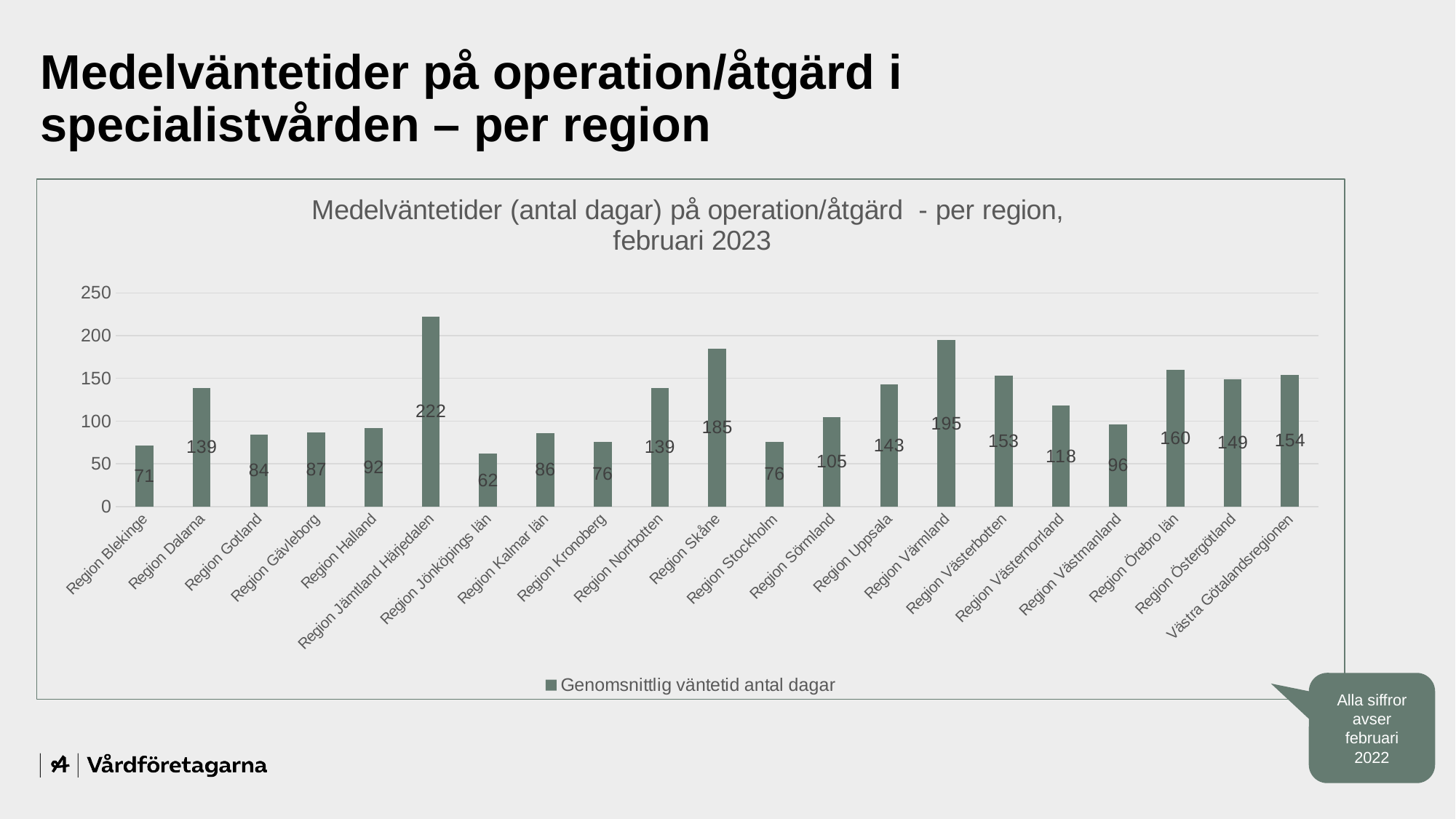

# Medelväntetider på operation/åtgärd i specialistvården – per region

### Chart: Medelväntetider (antal dagar) på operation/åtgärd  - per region,
februari 2023

| Category | Genomsnittlig väntetid antal dagar |
|---|---|
| Region Blekinge | 71.0 |
| Region Dalarna | 139.0 |
| Region Gotland | 84.0 |
| Region Gävleborg | 87.0 |
| Region Halland | 92.0 |
| Region Jämtland Härjedalen | 222.0 |
| Region Jönköpings län | 62.0 |
| Region Kalmar län | 86.0 |
| Region Kronoberg | 76.0 |
| Region Norrbotten | 139.0 |
| Region Skåne | 185.0 |
| Region Stockholm | 76.0 |
| Region Sörmland | 105.0 |
| Region Uppsala | 143.0 |
| Region Värmland | 195.0 |
| Region Västerbotten | 153.0 |
| Region Västernorrland | 118.0 |
| Region Västmanland | 96.0 |
| Region Örebro län | 160.0 |
| Region Östergötland | 149.0 |
| Västra Götalandsregionen | 154.0 |
Alla siffror avser
februari
2022